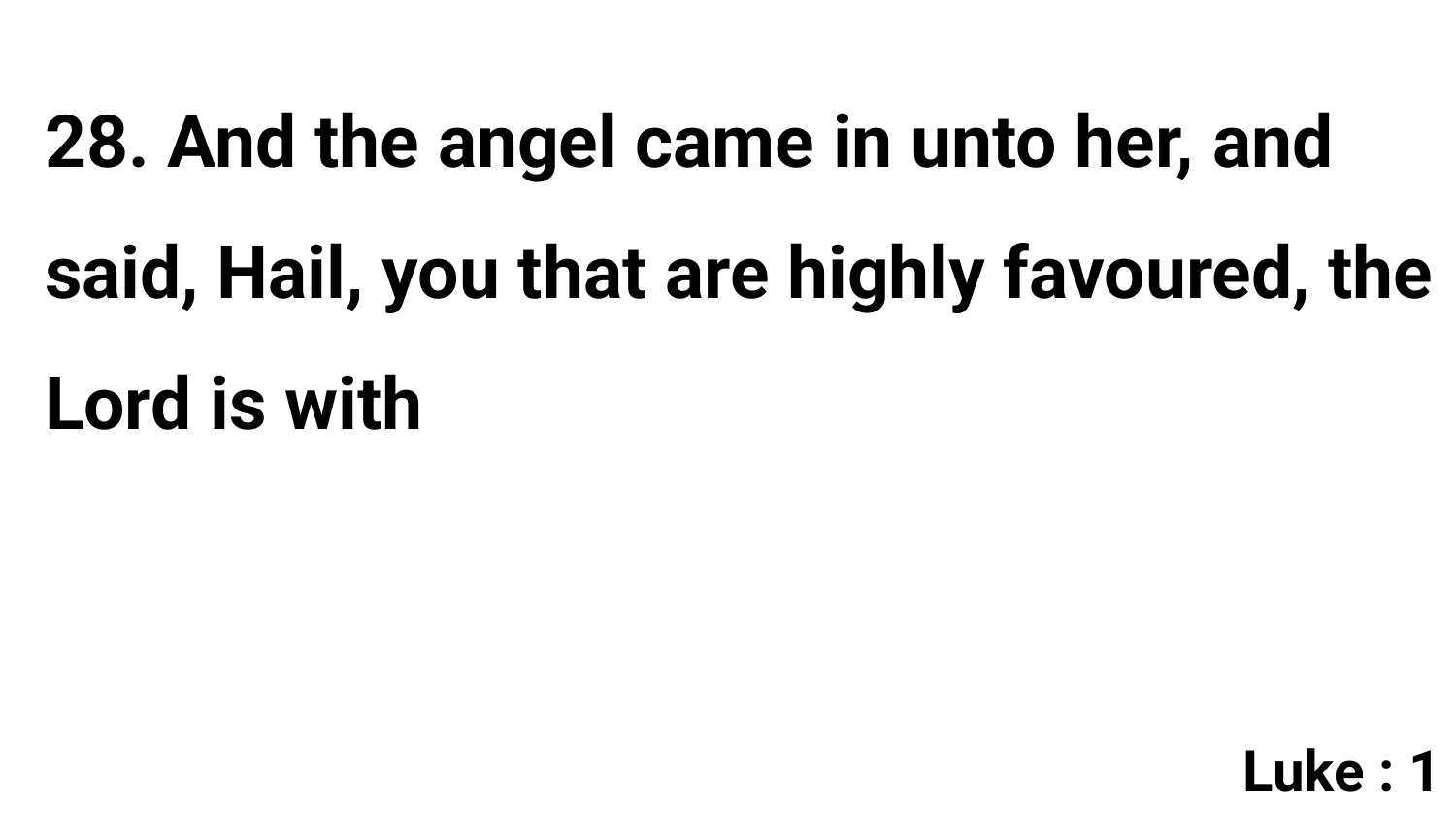

28. And the angel came in unto her, and said, Hail, you that are highly favoured, the Lord is with
Luke : 1